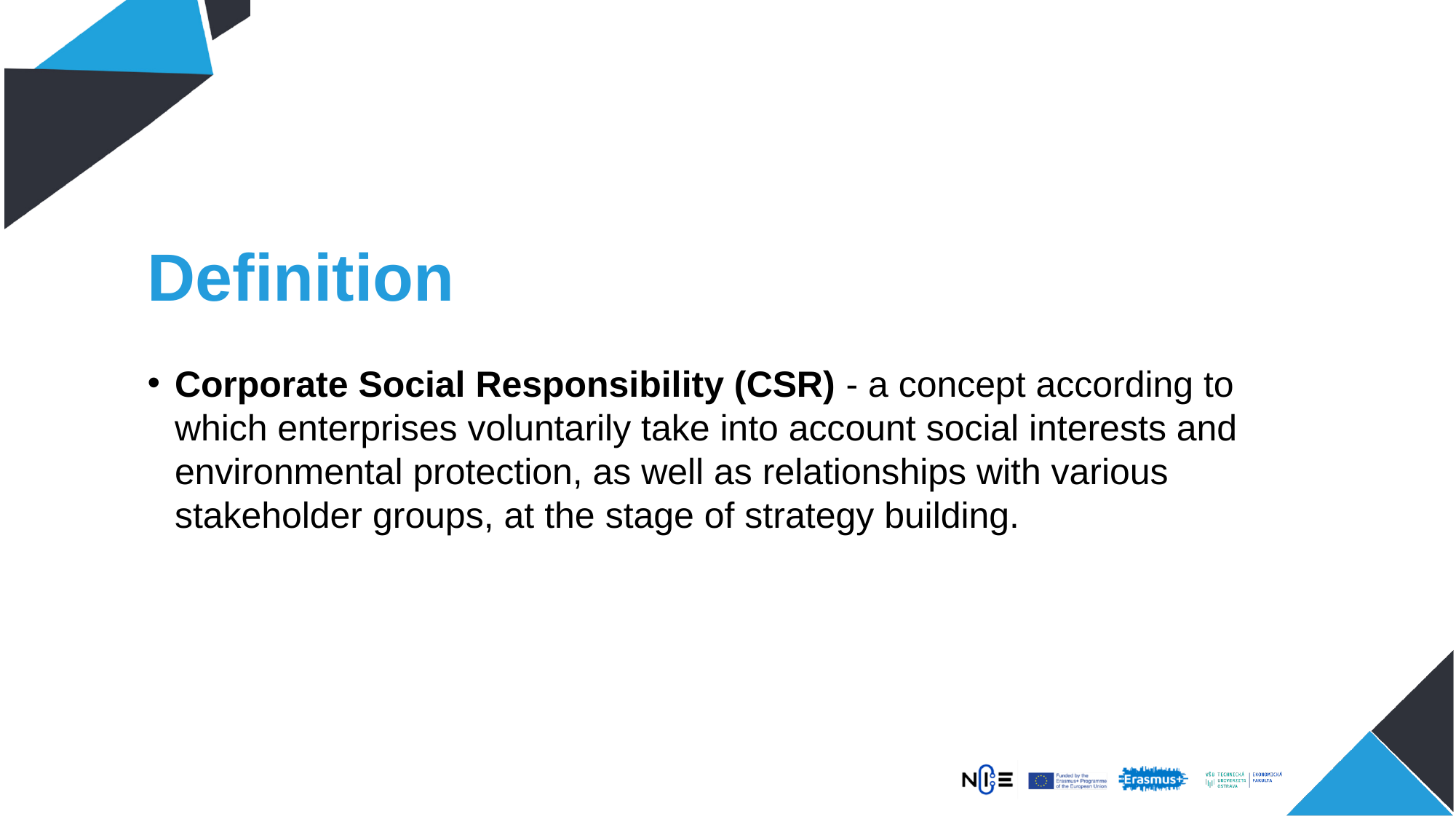

# Definition
Corporate Social Responsibility (CSR) - a concept according to which enterprises voluntarily take into account social interests and environmental protection, as well as relationships with various stakeholder groups, at the stage of strategy building.